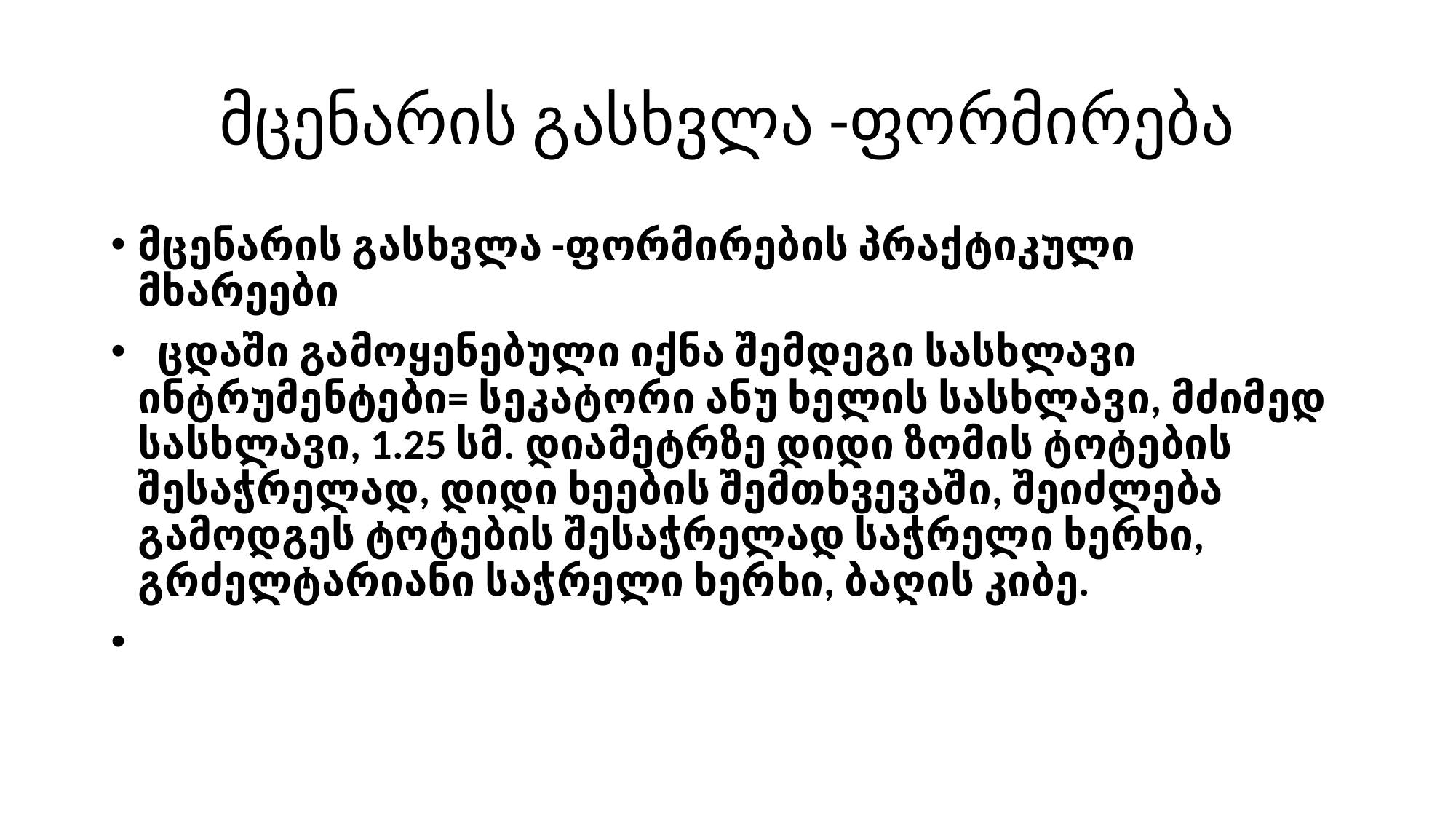

# მცენარის გასხვლა -ფორმირება
მცენარის გასხვლა -ფორმირების პრაქტიკული მხარეები
  ცდაში გამოყენებული იქნა შემდეგი სასხლავი  ინტრუმენტები= სეკატორი ანუ ხელის სასხლავი, მძიმედ სასხლავი, 1.25 სმ. დიამეტრზე დიდი ზომის ტოტების შესაჭრელად, დიდი ხეების შემთხვევაში, შეიძლება გამოდგეს ტოტების შესაჭრელად საჭრელი ხერხი, გრძელტარიანი საჭრელი ხერხი, ბაღის კიბე.